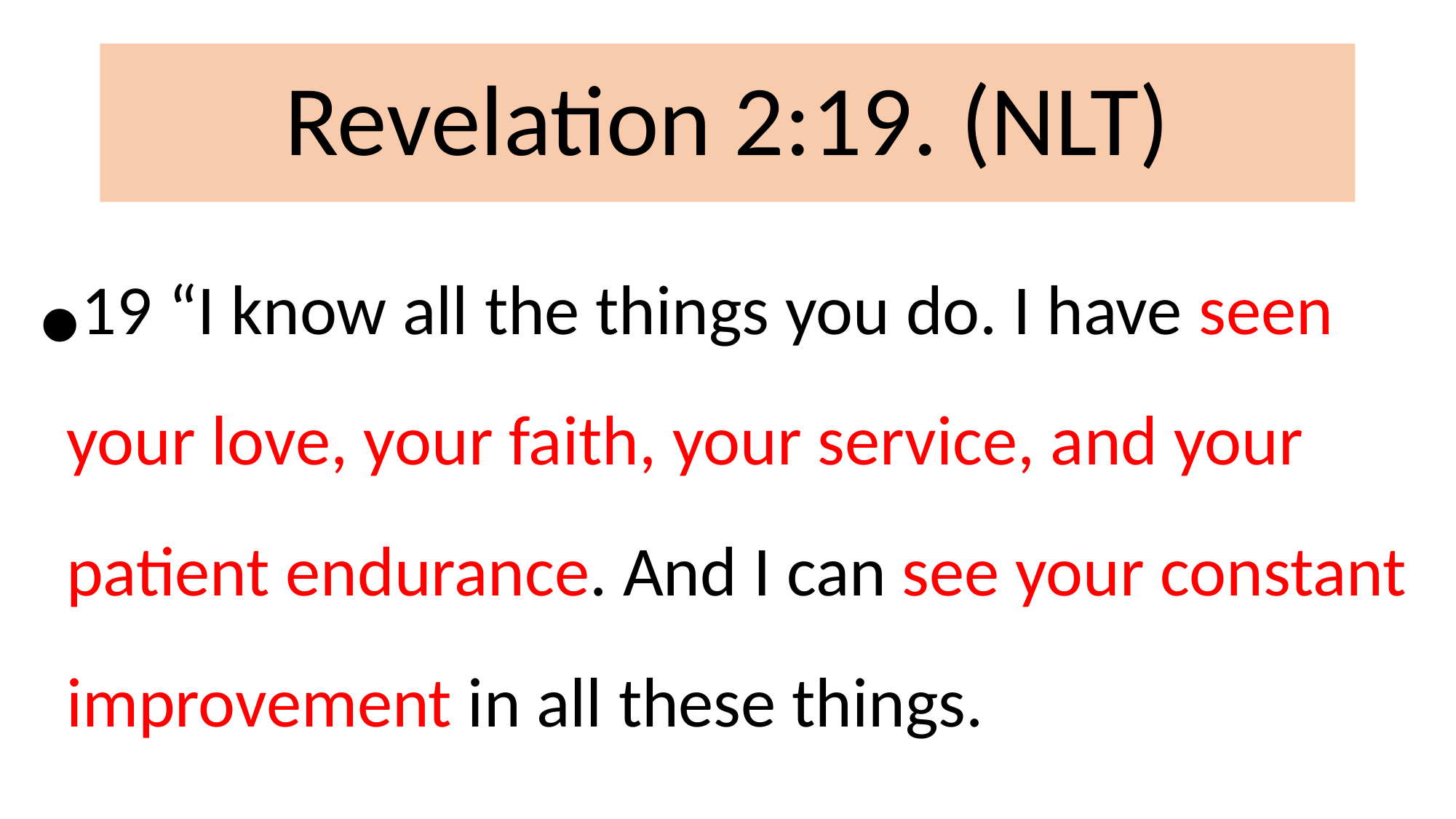

# Revelation 2:19. (NLT)
19 “I know all the things you do. I have seen your love, your faith, your service, and your patient endurance. And I can see your constant improvement in all these things.